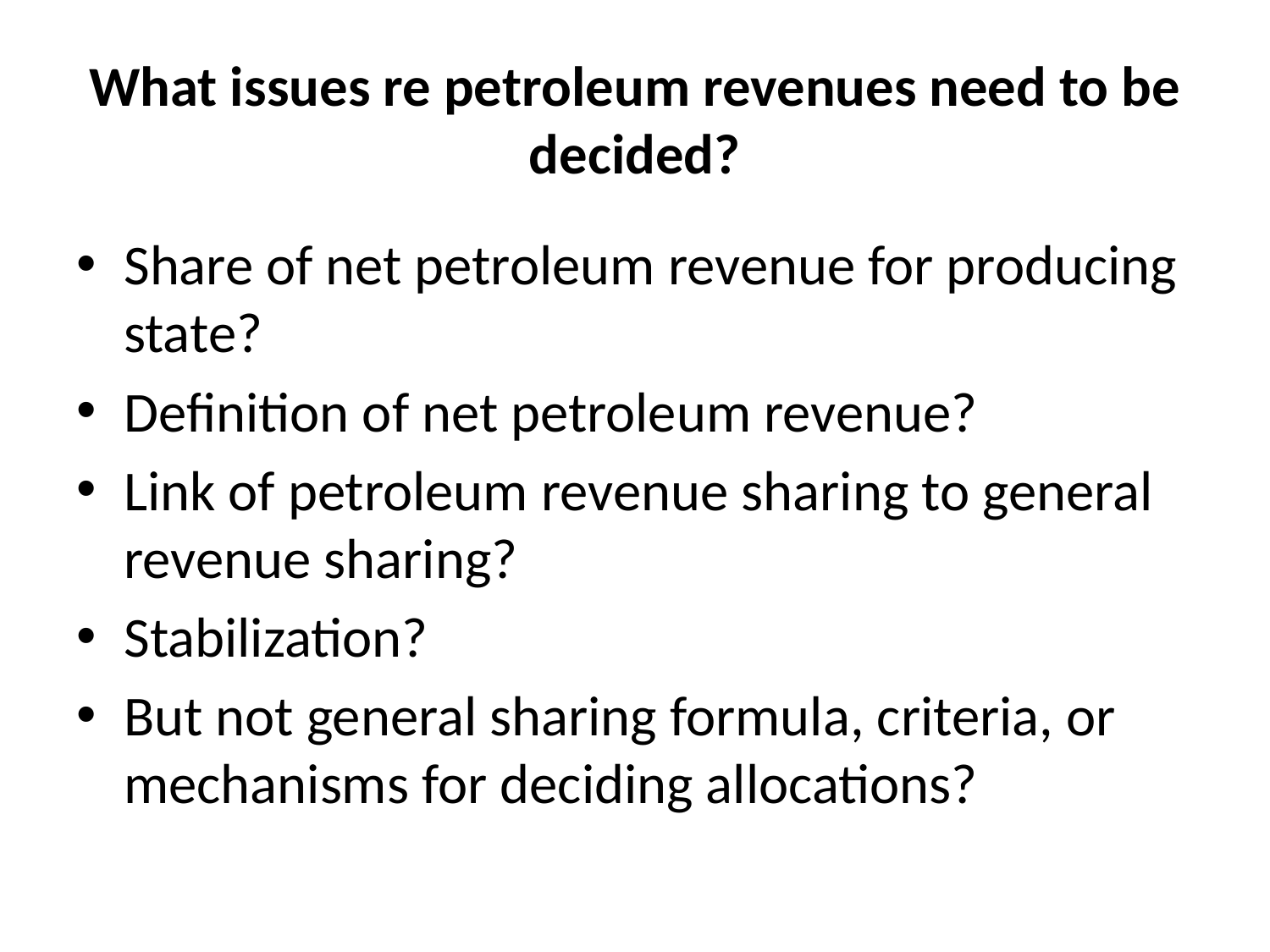

# What issues re petroleum revenues need to be decided?
Share of net petroleum revenue for producing state?
Definition of net petroleum revenue?
Link of petroleum revenue sharing to general revenue sharing?
Stabilization?
But not general sharing formula, criteria, or mechanisms for deciding allocations?